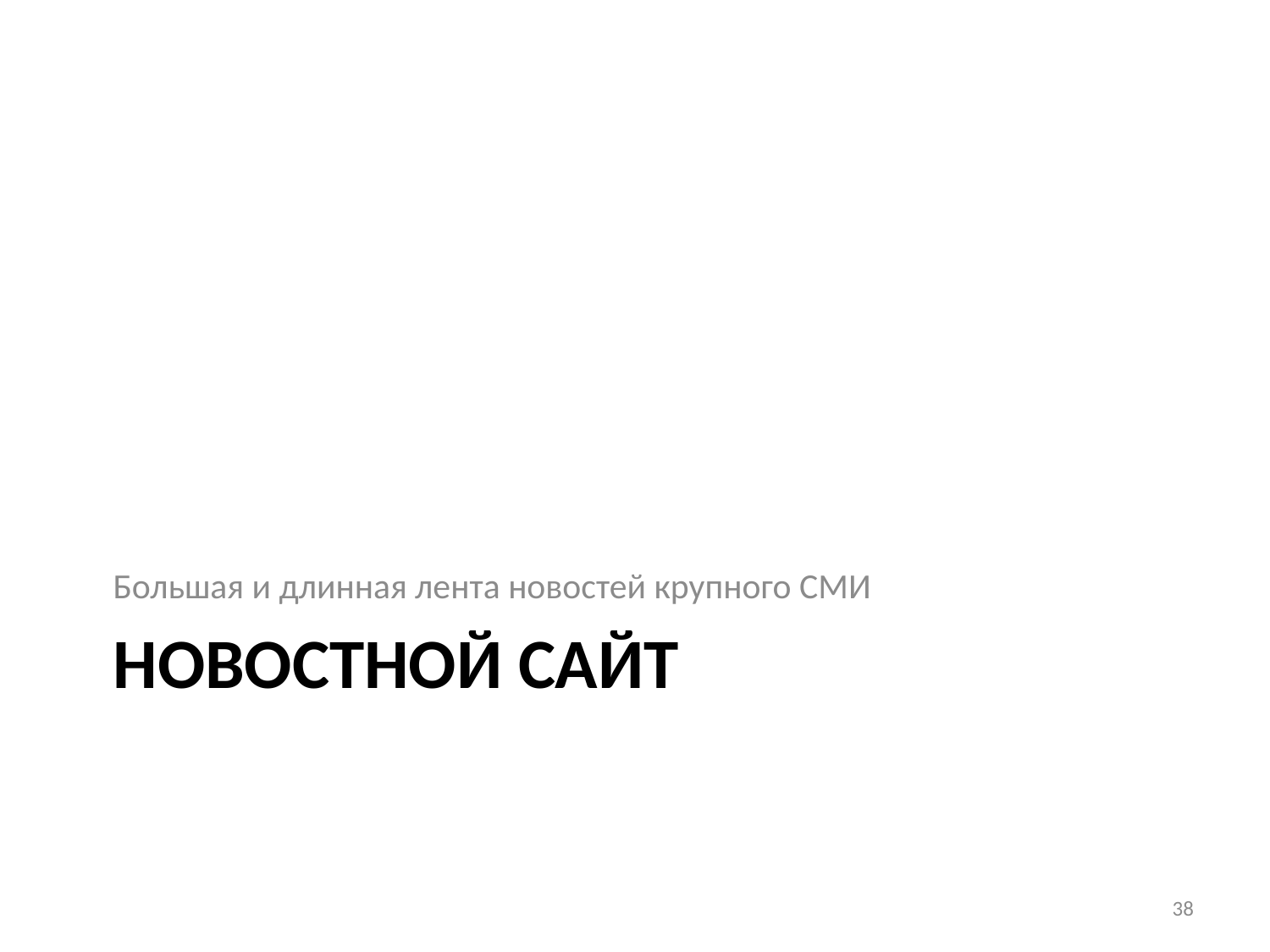

Большая и длинная лента новостей крупного СМИ
# НОВОСТНОЙ САЙТ
38